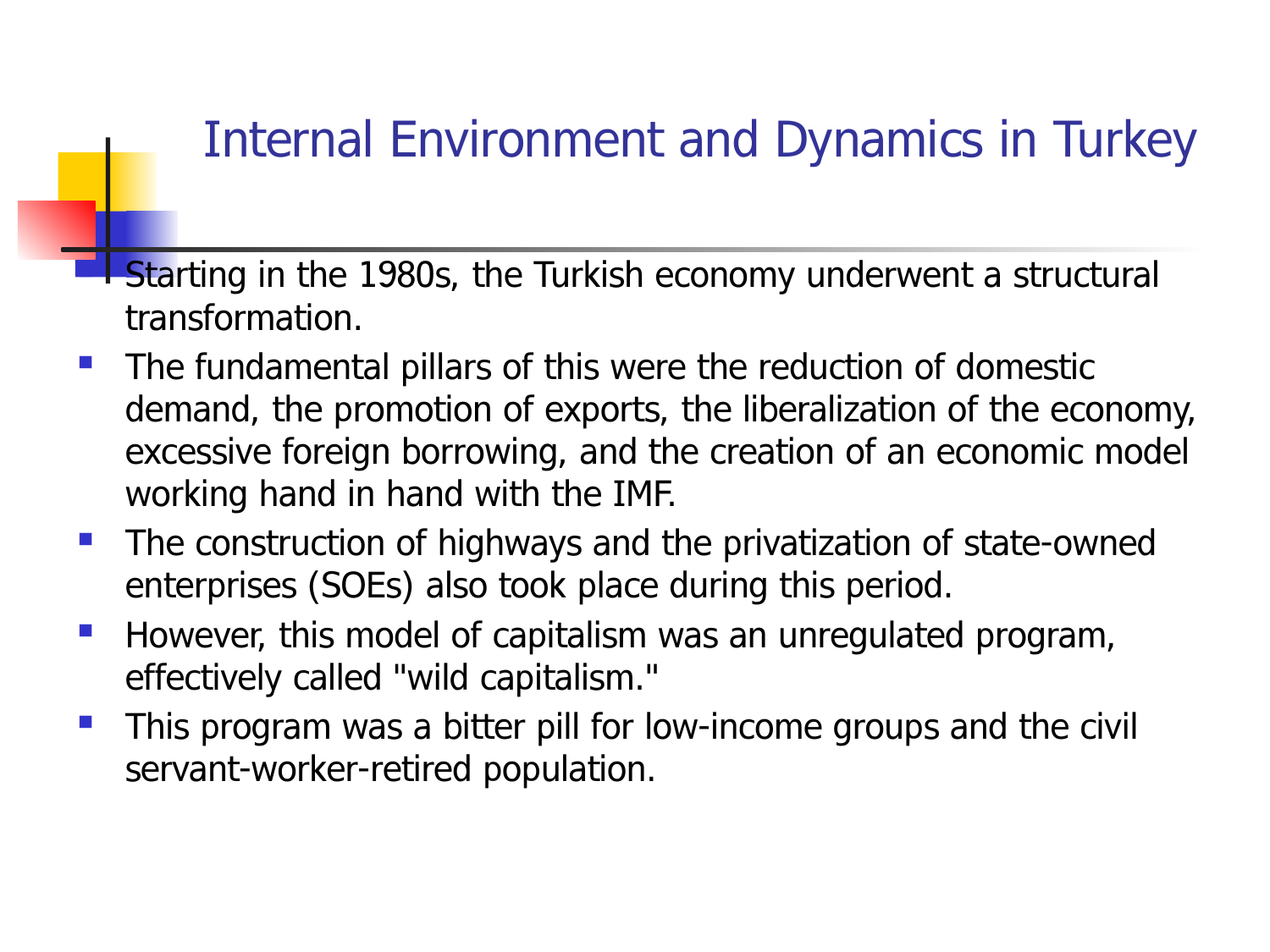

# Internal Environment and Dynamics in Turkey
Starting in the 1980s, the Turkish economy underwent a structural transformation.
The fundamental pillars of this were the reduction of domestic demand, the promotion of exports, the liberalization of the economy, excessive foreign borrowing, and the creation of an economic model working hand in hand with the IMF.
The construction of highways and the privatization of state-owned enterprises (SOEs) also took place during this period.
However, this model of capitalism was an unregulated program, effectively called "wild capitalism."
This program was a bitter pill for low-income groups and the civil servant-worker-retired population.